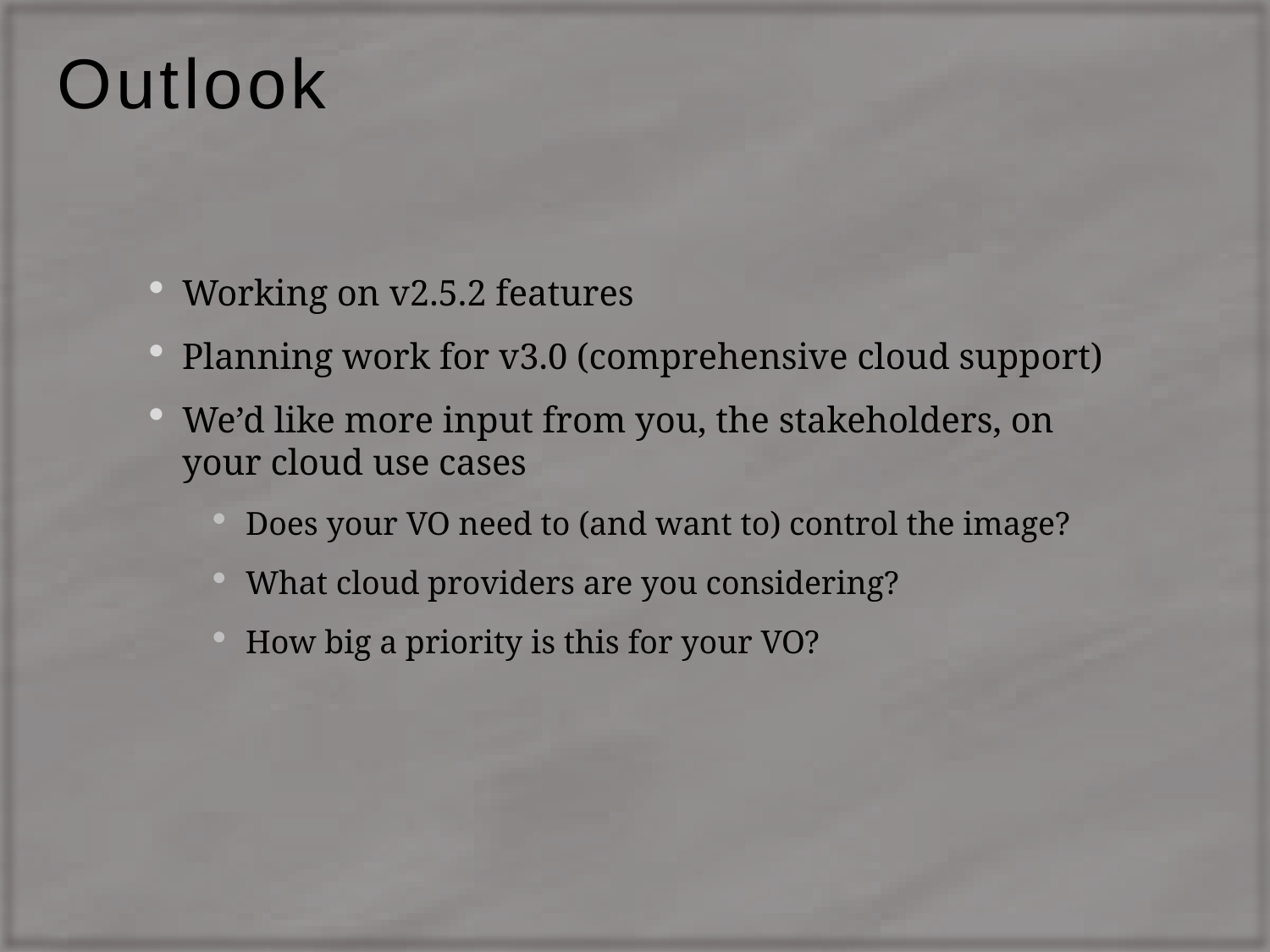

# Outlook
Working on v2.5.2 features
Planning work for v3.0 (comprehensive cloud support)
We’d like more input from you, the stakeholders, on your cloud use cases
Does your VO need to (and want to) control the image?
What cloud providers are you considering?
How big a priority is this for your VO?